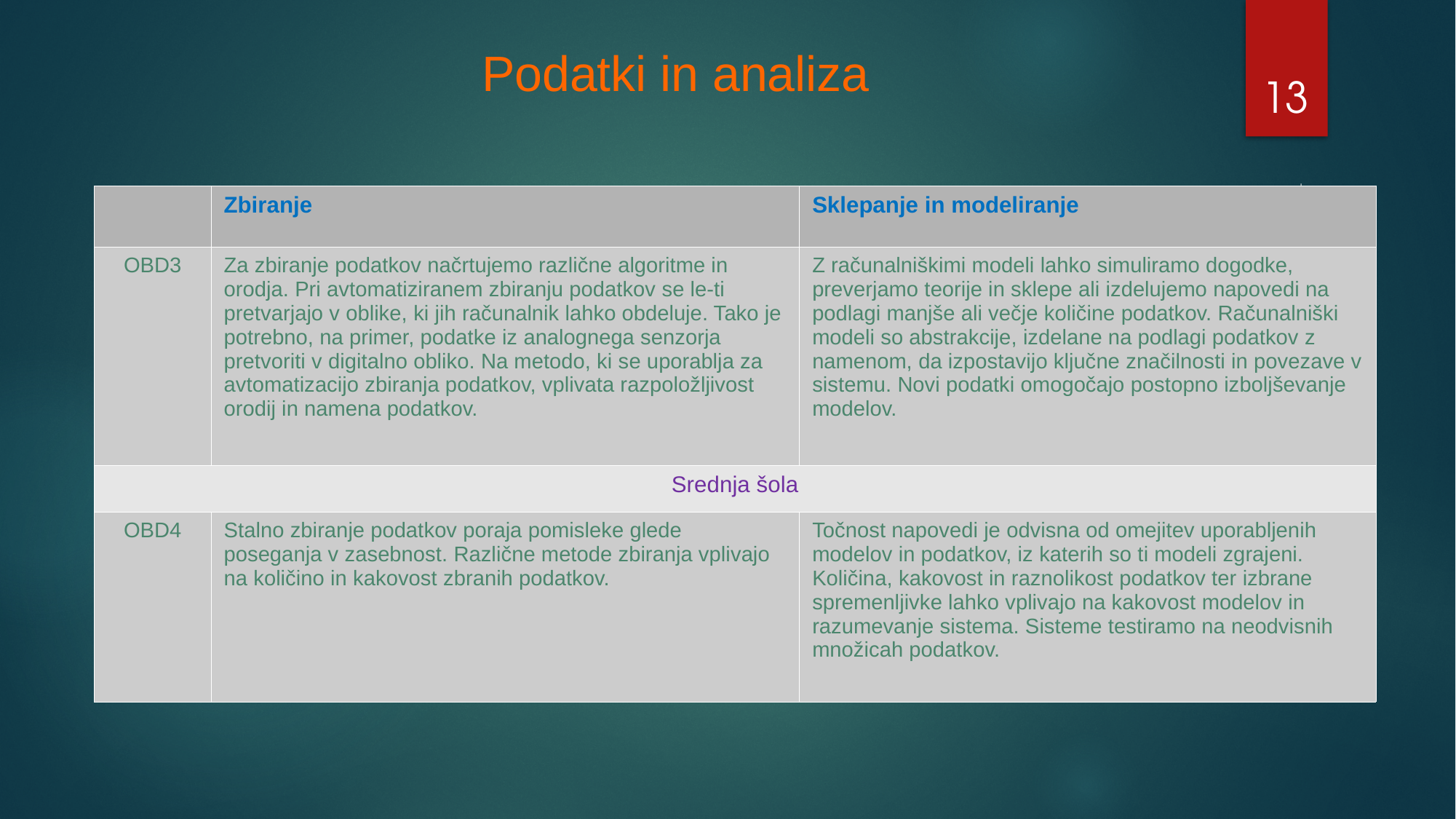

# Podatki in analiza
13
|  | Zbiranje | Sklepanje in modeliranje |
| --- | --- | --- |
| OBD3 | Za zbiranje podatkov načrtujemo različne algoritme in orodja. Pri avtomatiziranem zbiranju podatkov se le-ti pretvarjajo v oblike, ki jih računalnik lahko obdeluje. Tako je potrebno, na primer, podatke iz analognega senzorja pretvoriti v digitalno obliko. Na metodo, ki se uporablja za avtomatizacijo zbiranja podatkov, vplivata razpoložljivost orodij in namena podatkov. | Z računalniškimi modeli lahko simuliramo dogodke, preverjamo teorije in sklepe ali izdelujemo napovedi na podlagi manjše ali večje količine podatkov. Računalniški modeli so abstrakcije, izdelane na podlagi podatkov z namenom, da izpostavijo ključne značilnosti in povezave v sistemu. Novi podatki omogočajo postopno izboljševanje modelov. |
| Srednja šola |  |  |
| OBD4 | Stalno zbiranje podatkov poraja pomisleke glede poseganja v zasebnost. Različne metode zbiranja vplivajo na količino in kakovost zbranih podatkov. | Točnost napovedi je odvisna od omejitev uporabljenih modelov in podatkov, iz katerih so ti modeli zgrajeni. Količina, kakovost in raznolikost podatkov ter izbrane spremenljivke lahko vplivajo na kakovost modelov in razumevanje sistema. Sisteme testiramo na neodvisnih množicah podatkov. |
Temeljna znanja RIN